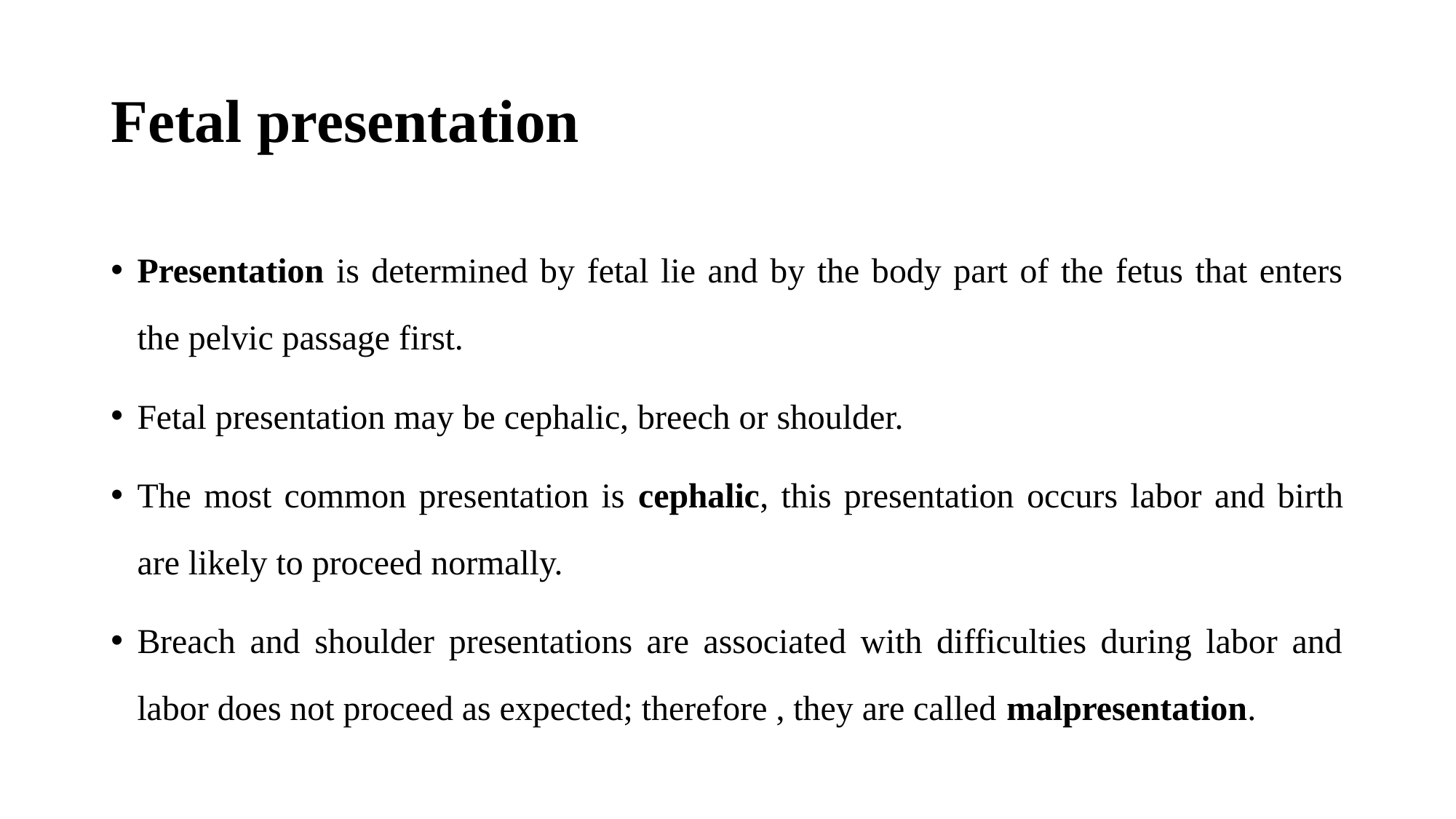

# Fetal presentation
Presentation is determined by fetal lie and by the body part of the fetus that enters the pelvic passage first.
Fetal presentation may be cephalic, breech or shoulder.
The most common presentation is cephalic, this presentation occurs labor and birth are likely to proceed normally.
Breach and shoulder presentations are associated with difficulties during labor and labor does not proceed as expected; therefore , they are called malpresentation.